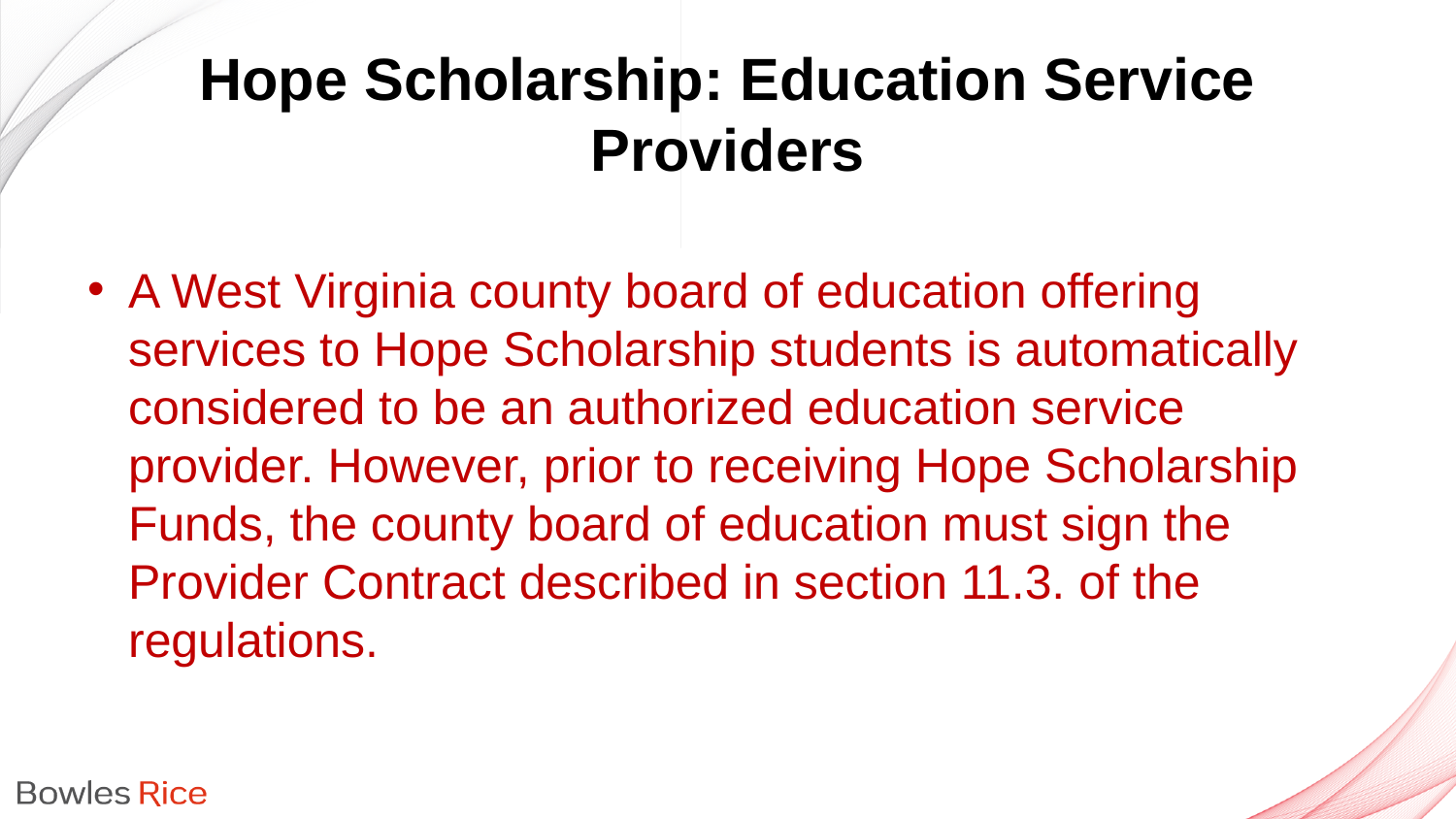

# Hope Scholarship: Education Service Providers
A West Virginia county board of education offering services to Hope Scholarship students is automatically considered to be an authorized education service provider. However, prior to receiving Hope Scholarship Funds, the county board of education must sign the Provider Contract described in section 11.3. of the regulations.